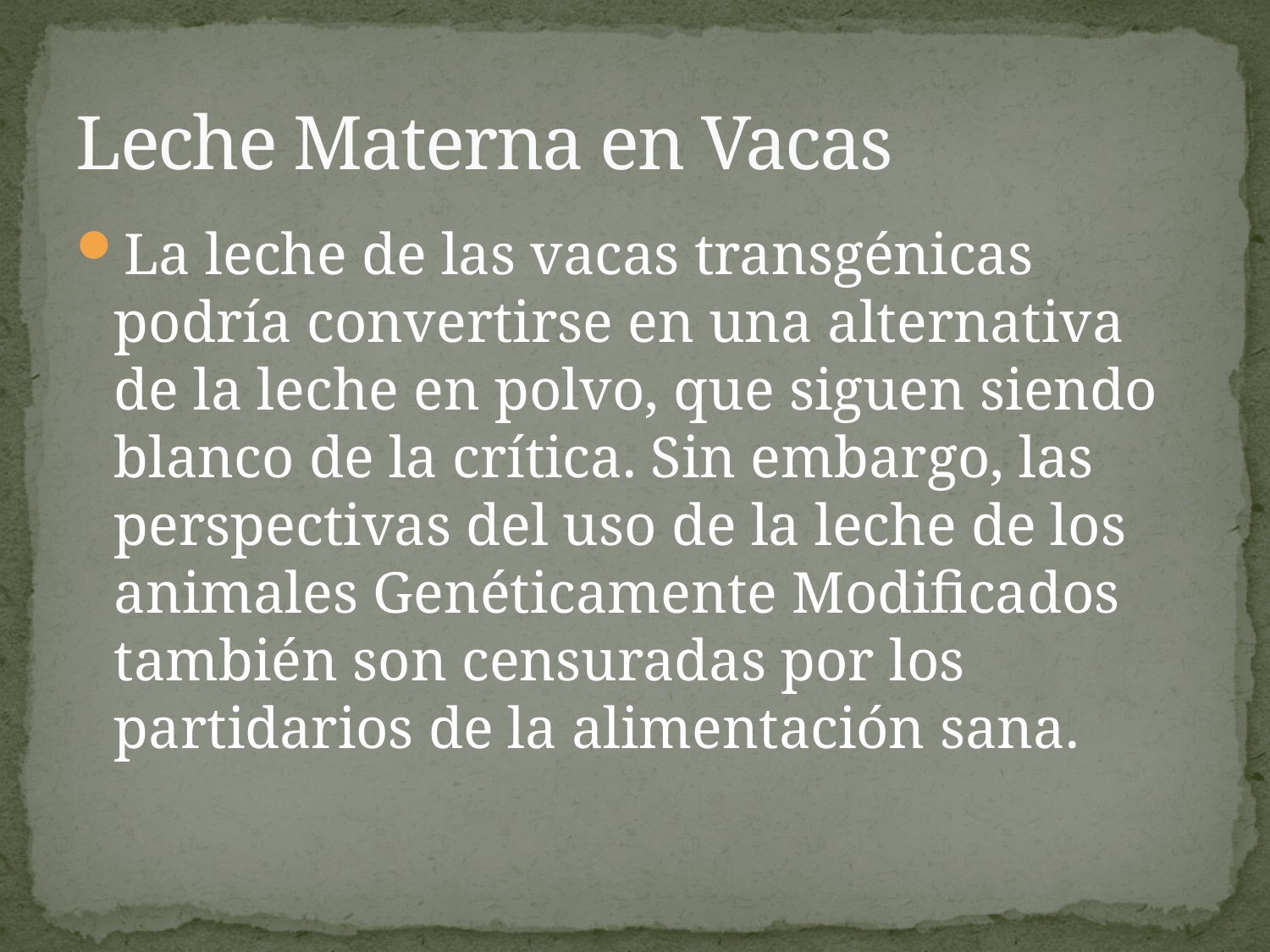

# Leche Materna en Vacas
La leche de las vacas transgénicas podría convertirse en una alternativa de la leche en polvo, que siguen siendo blanco de la crítica. Sin embargo, las perspectivas del uso de la leche de los animales Genéticamente Modificados también son censuradas por los partidarios de la alimentación sana.